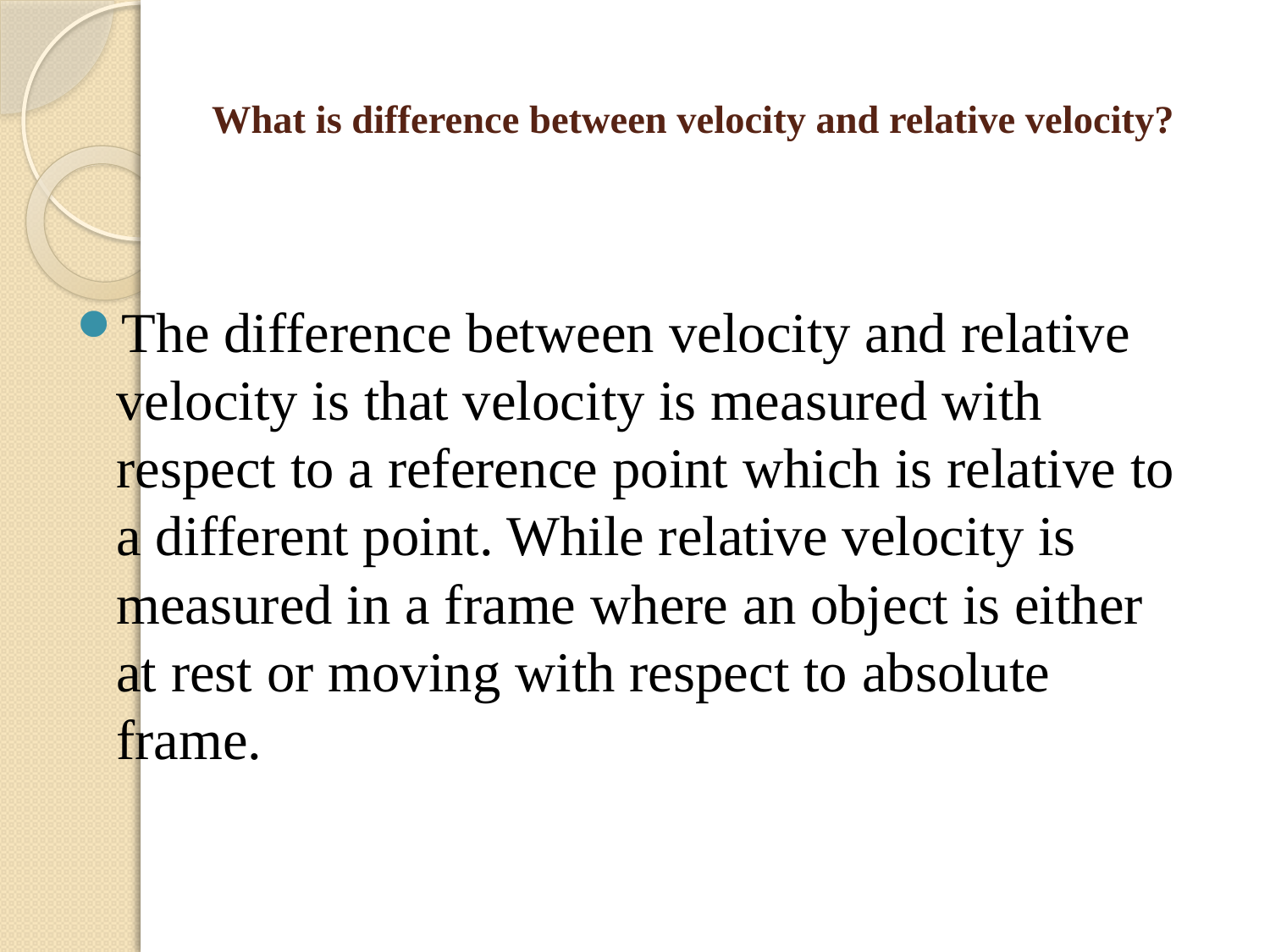

# What is difference between velocity and relative velocity?

The difference between velocity and relative velocity is that velocity is measured with respect to a reference point which is relative to a different point. While relative velocity is measured in a frame where an object is either at rest or moving with respect to absolute frame.